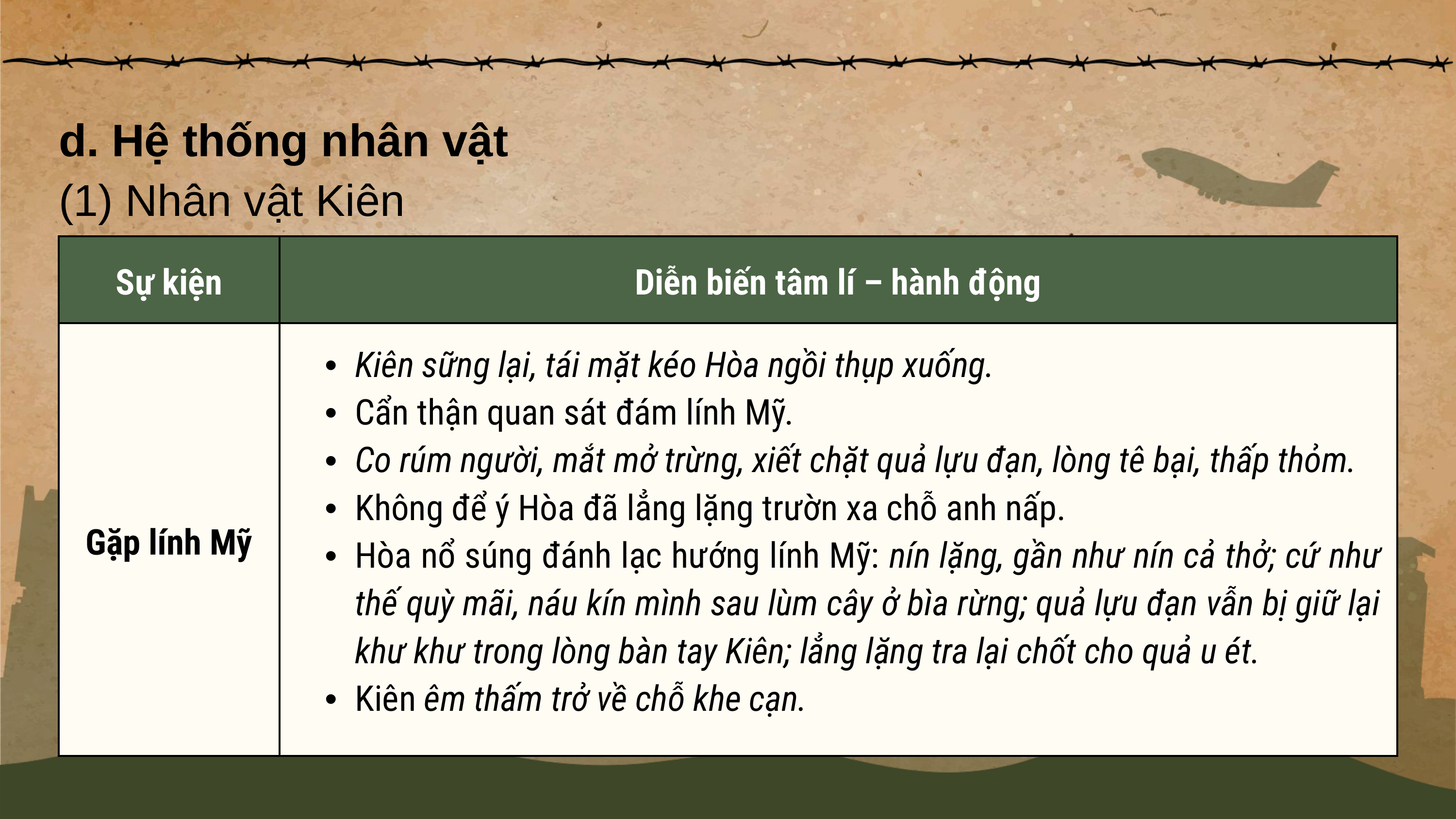

d. Hệ thống nhân vật

(1) Nhân vật Kiên
| Sự kiện | Diễn biến tâm lí – hành động |
| --- | --- |
| Gặp lính Mỹ | Kiên sững lại, tái mặt kéo Hòa ngồi thụp xuống. Cẩn thận quan sát đám lính Mỹ. Co rúm người, mắt mở trừng, xiết chặt quả lựu đạn, lòng tê bại, thấp thỏm. Không để ý Hòa đã lẳng lặng trườn xa chỗ anh nấp. Hòa nổ súng đánh lạc hướng lính Mỹ: nín lặng, gần như nín cả thở; cứ như thế quỳ mãi, náu kín mình sau lùm cây ở bìa rừng; quả lựu đạn vẫn bị giữ lại khư khư trong lòng bàn tay Kiên; lẳng lặng tra lại chốt cho quả u ét. Kiên êm thấm trở về chỗ khe cạn. |